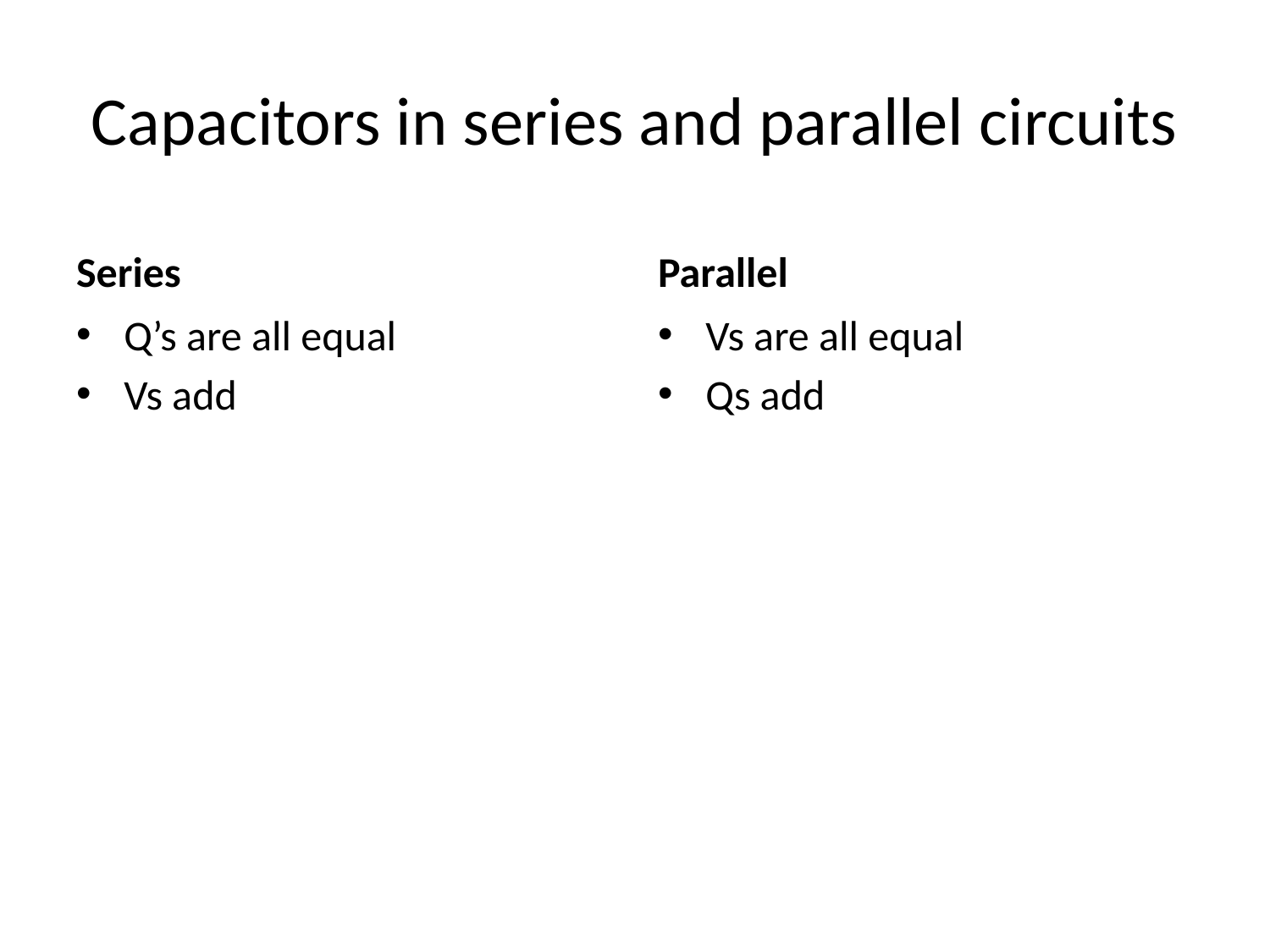

# Capacitors in series and parallel circuits
Series
Parallel
Q’s are all equal
Vs add

Vs are all equal
Qs add